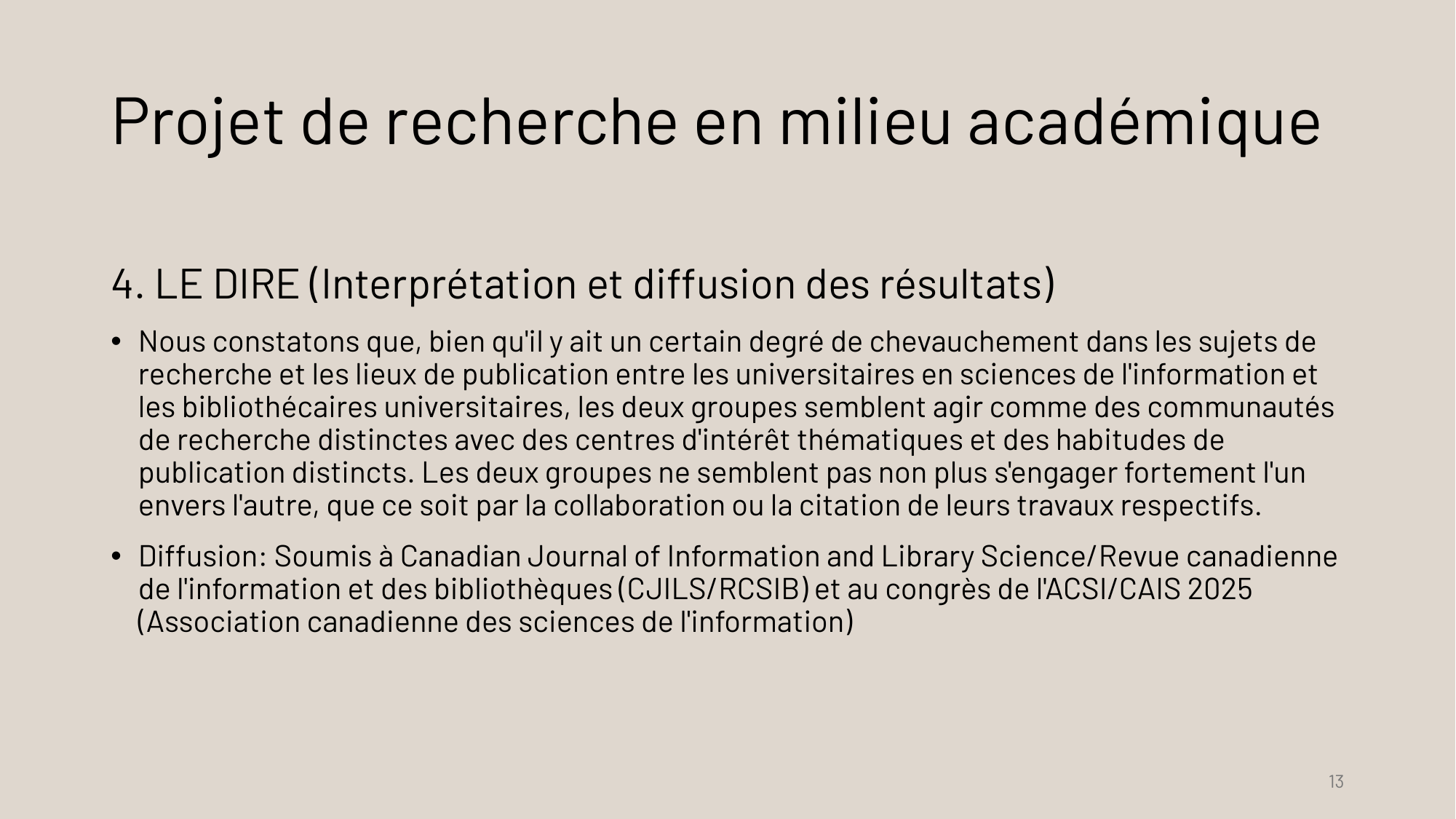

# Projet de recherche en milieu académique
4. LE DIRE (Interprétation et diffusion des résultats)
Nous constatons que, bien qu'il y ait un certain degré de chevauchement dans les sujets de recherche et les lieux de publication entre les universitaires en sciences de l'information et les bibliothécaires universitaires, les deux groupes semblent agir comme des communautés de recherche distinctes avec des centres d'intérêt thématiques et des habitudes de publication distincts. Les deux groupes ne semblent pas non plus s'engager fortement l'un envers l'autre, que ce soit par la collaboration ou la citation de leurs travaux respectifs.
Diffusion: Soumis à Canadian Journal of Information and Library Science/Revue canadienne de l'information et des bibliothèques (CJILS/RCSIB) et au congrès de l'ACSI/CAIS 2025 (Association canadienne des sciences de l'information)

13